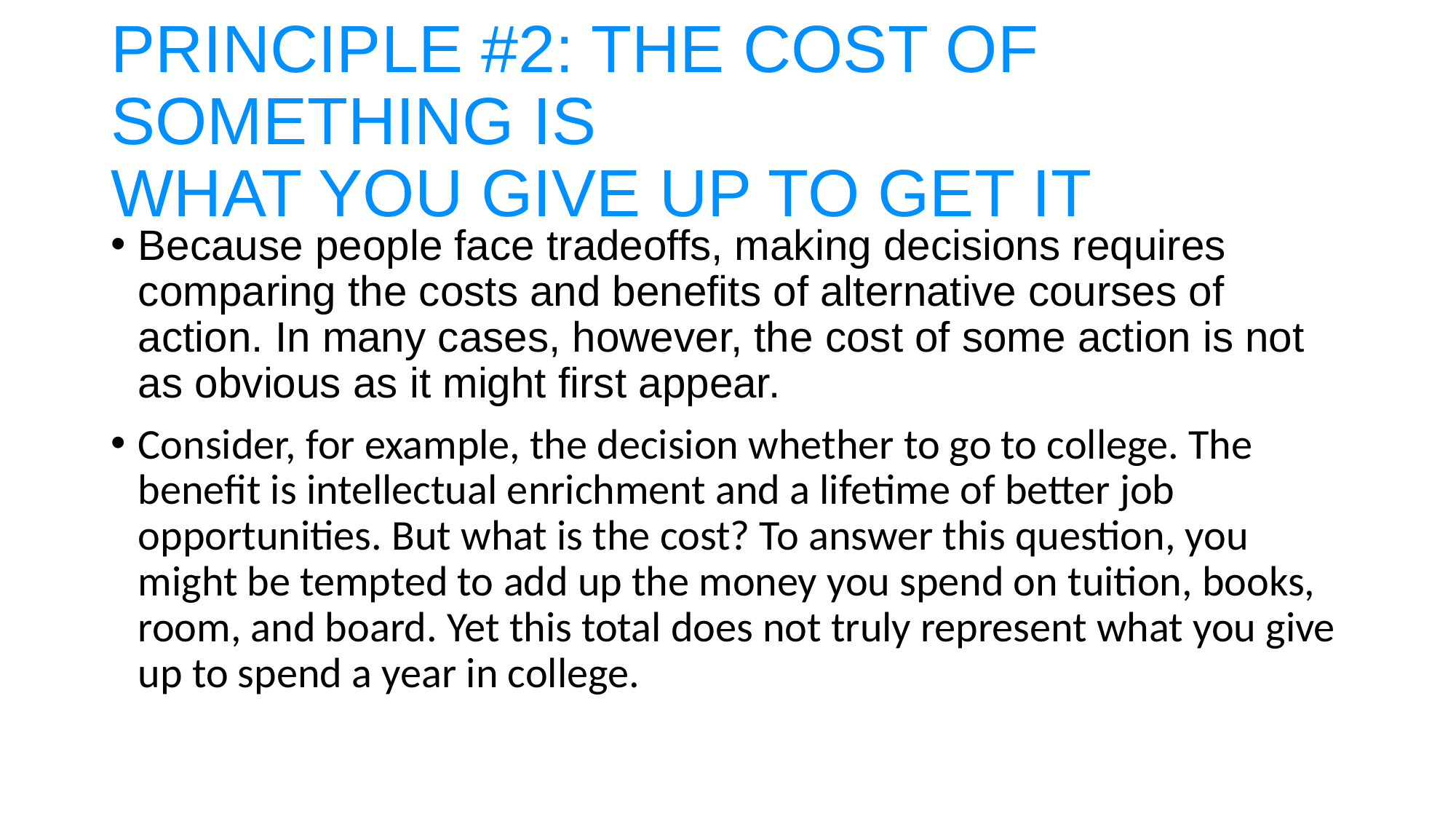

# PRINCIPLE #2: THE COST OF SOMETHING IS WHAT YOU GIVE UP TO GET IT
Because people face tradeoffs, making decisions requires comparing the costs and benefits of alternative courses of action. In many cases, however, the cost of some action is not as obvious as it might first appear.
Consider, for example, the decision whether to go to college. The benefit is intellectual enrichment and a lifetime of better job opportunities. But what is the cost? To answer this question, you might be tempted to add up the money you spend on tuition, books, room, and board. Yet this total does not truly represent what you give up to spend a year in college.